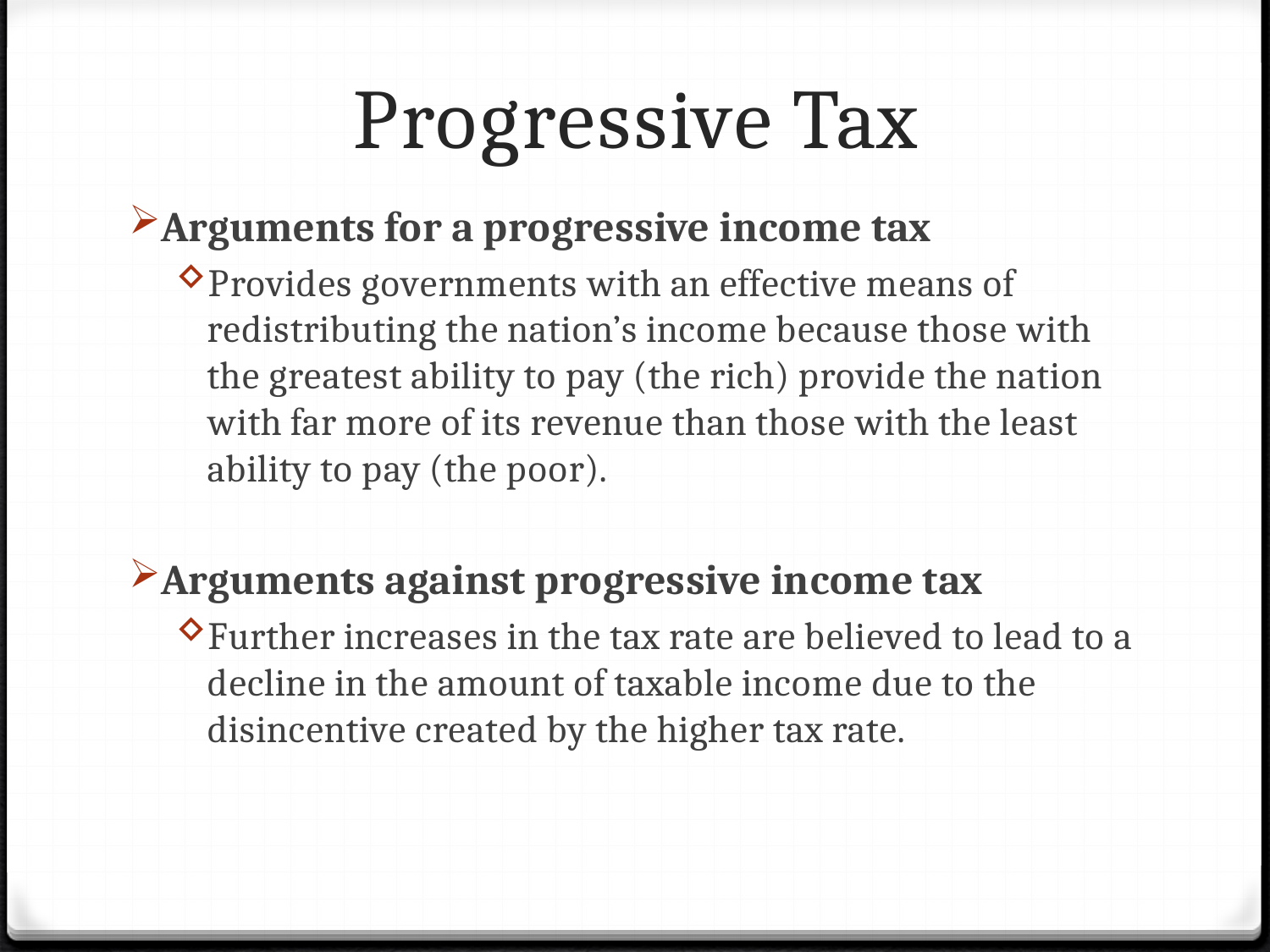

# Progressive Tax
Arguments for a progressive income tax
Provides governments with an effective means of redistributing the nation’s income because those with the greatest ability to pay (the rich) provide the nation with far more of its revenue than those with the least ability to pay (the poor).

Arguments against progressive income tax
Further increases in the tax rate are believed to lead to a decline in the amount of taxable income due to the disincentive created by the higher tax rate.